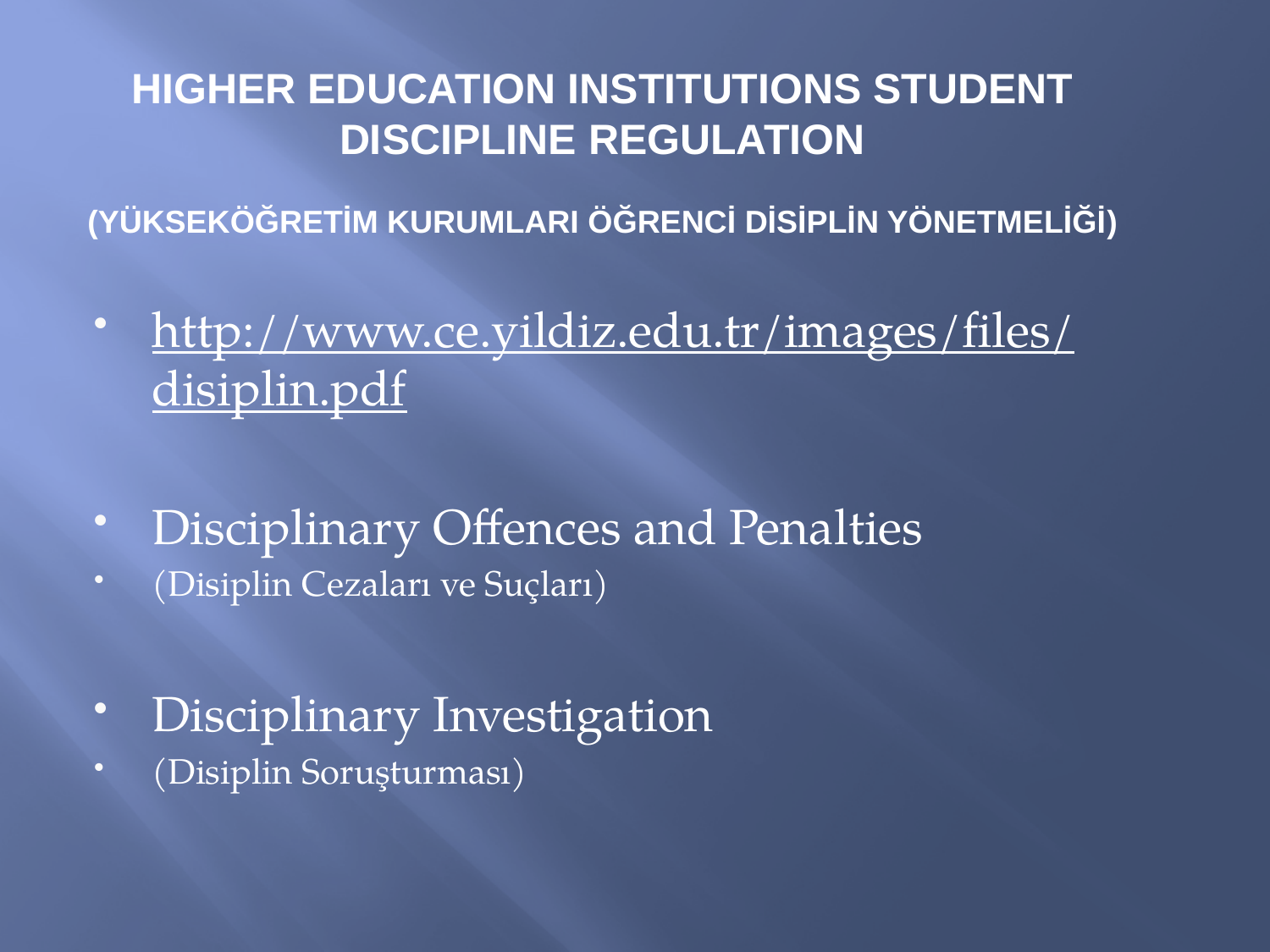

# HIGHER EDUCATION INSTITUTIONS STUDENT DISCIPLINE REGULATION (YÜKSEKÖĞRETİM KURUMLARI ÖĞRENCİ DİSİPLİN YÖNETMELİĞİ)

http://www.ce.yildiz.edu.tr/images/files/disiplin.pdf

Disciplinary Offences and Penalties
(Disiplin Cezaları ve Suçları)

Disciplinary Investigation
(Disiplin Soruşturması)